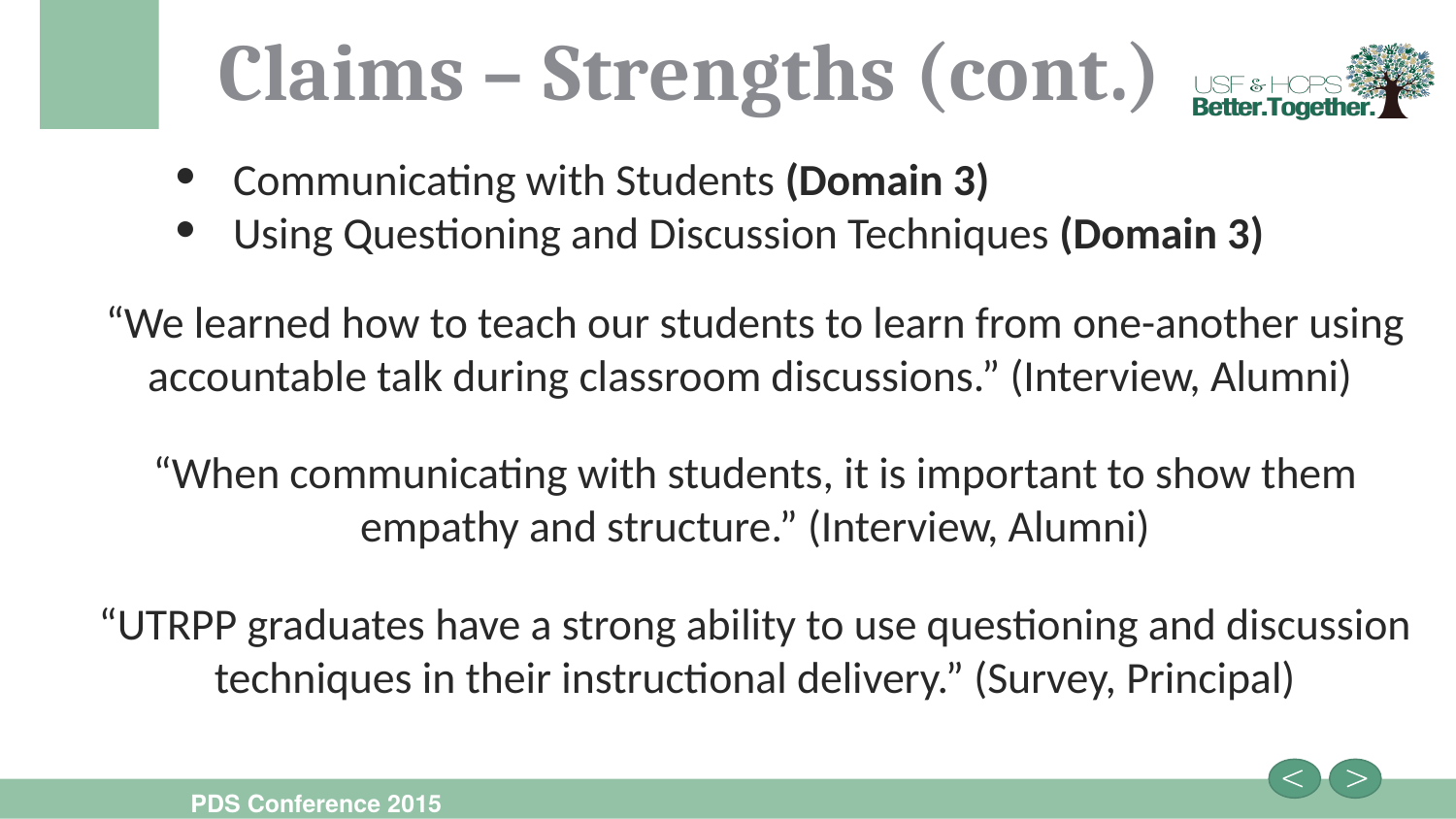

# Claims – Strengths (cont.)
Communicating with Students (Domain 3)
Using Questioning and Discussion Techniques (Domain 3)

“We learned how to teach our students to learn from one-another using accountable talk during classroom discussions.” (Interview, Alumni)

“When communicating with students, it is important to show them empathy and structure.” (Interview, Alumni)

“UTRPP graduates have a strong ability to use questioning and discussion techniques in their instructional delivery.” (Survey, Principal)